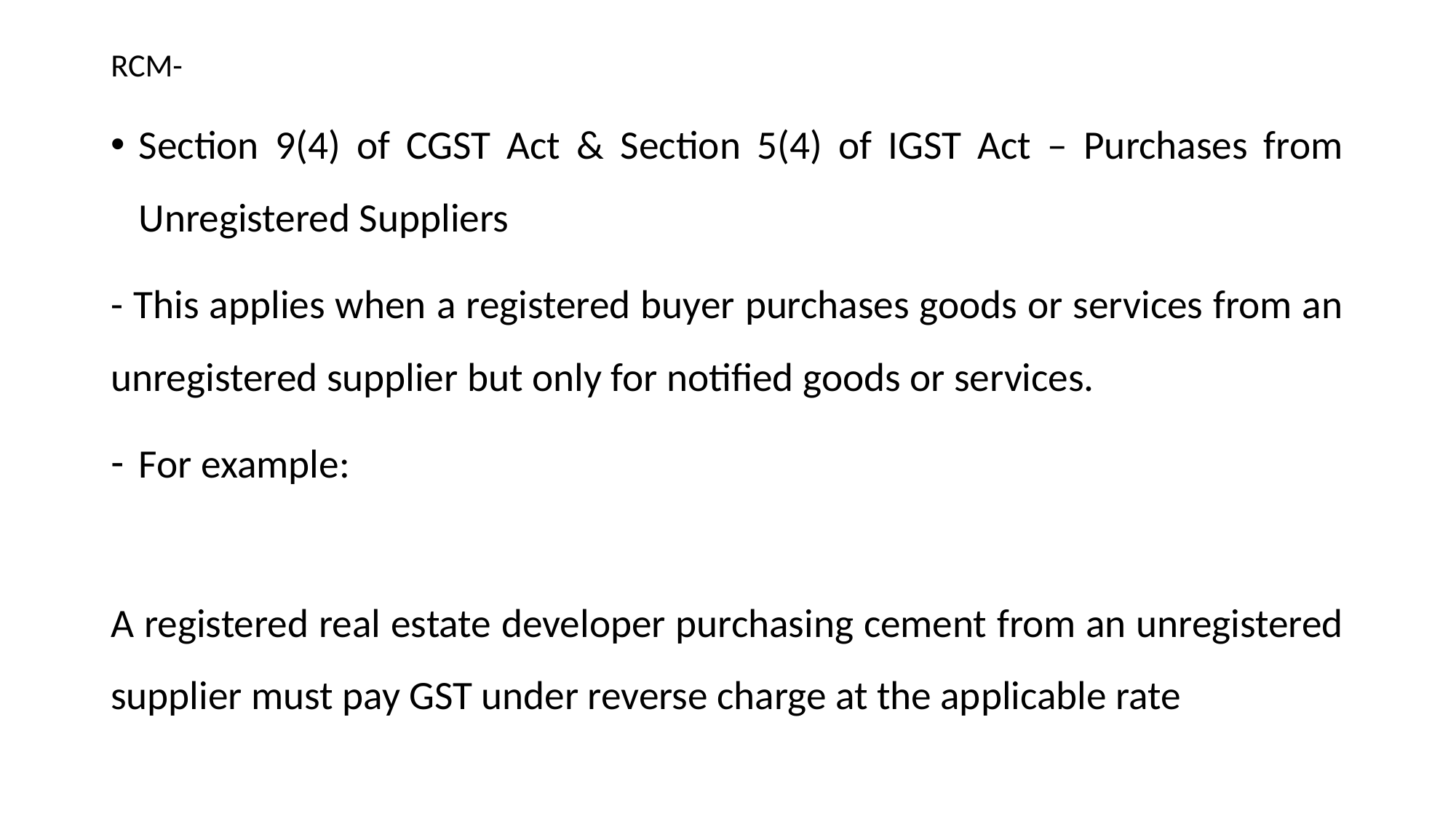

# RCM-
Section 9(4) of CGST Act & Section 5(4) of IGST Act – Purchases from Unregistered Suppliers
- This applies when a registered buyer purchases goods or services from an unregistered supplier but only for notified goods or services.
For example:
A registered real estate developer purchasing cement from an unregistered supplier must pay GST under reverse charge at the applicable rate